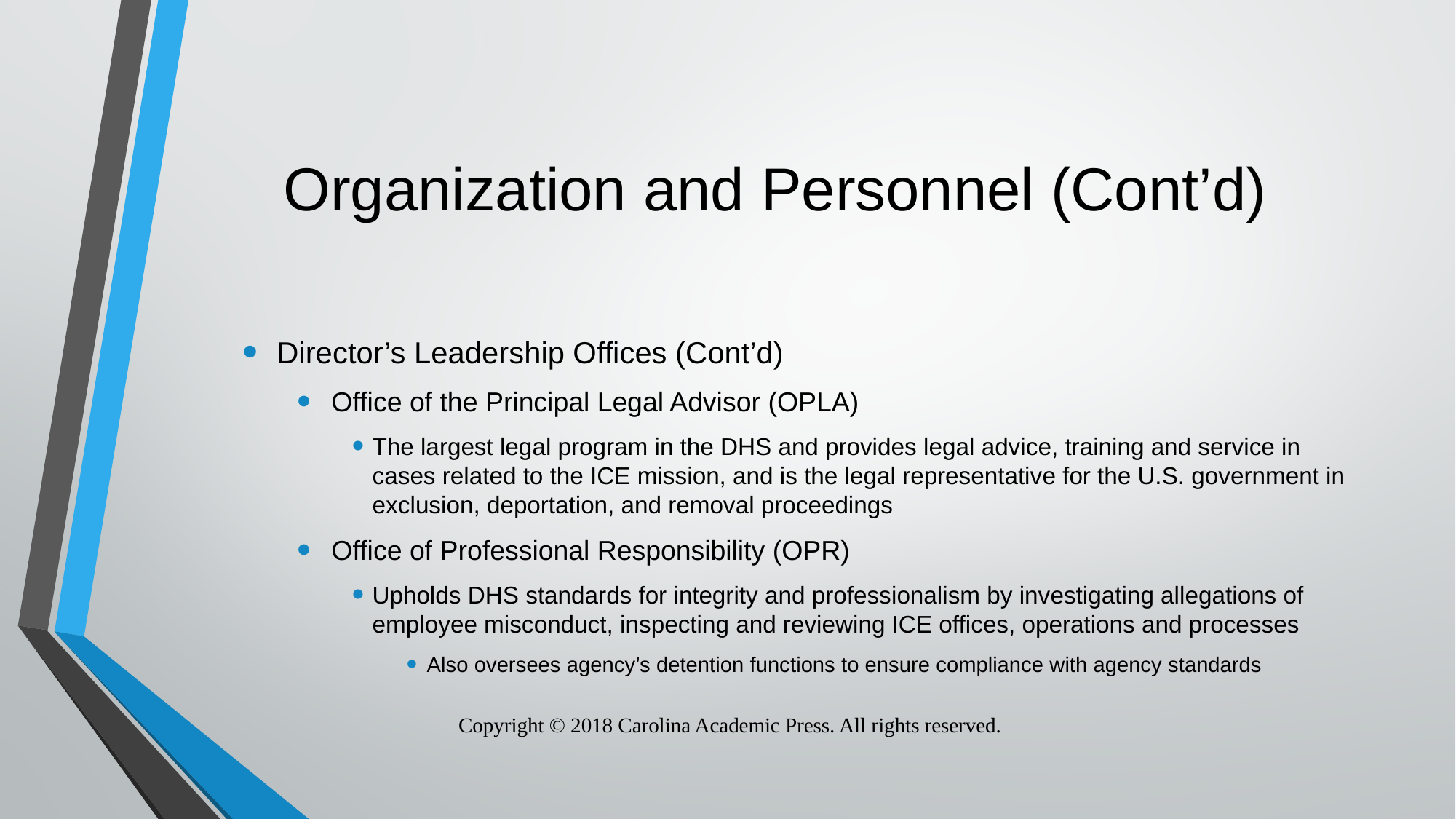

# Organization and Personnel (Cont’d)
Director’s Leadership Offices (Cont’d)
Office of the Principal Legal Advisor (OPLA)
The largest legal program in the DHS and provides legal advice, training and service in cases related to the ICE mission, and is the legal representative for the U.S. government in exclusion, deportation, and removal proceedings
Office of Professional Responsibility (OPR)
Upholds DHS standards for integrity and professionalism by investigating allegations of employee misconduct, inspecting and reviewing ICE offices, operations and processes
Also oversees agency’s detention functions to ensure compliance with agency standards
Copyright © 2018 Carolina Academic Press. All rights reserved.